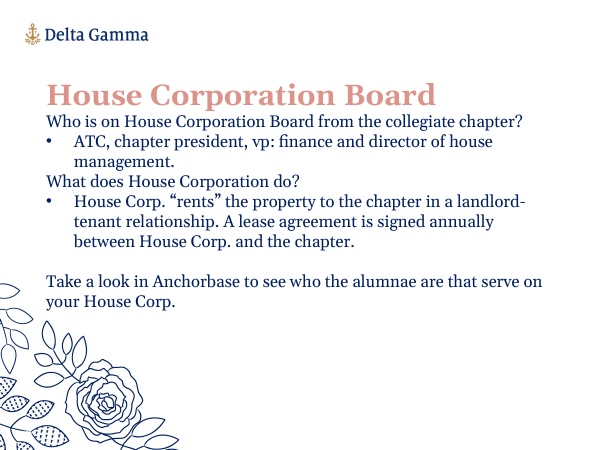

House Corporation Board
Who is on House Corporation Board from the collegiate chapter?
ATC, chapter president, vp: finance and director of house management.
What does House Corporation do?
House Corp. “rents” the property to the chapter in a landlord-tenant relationship. A lease agreement is signed annually between House Corp. and the chapter.

Take a look in Anchorbase to see who the alumnae are that serve on your House Corp.